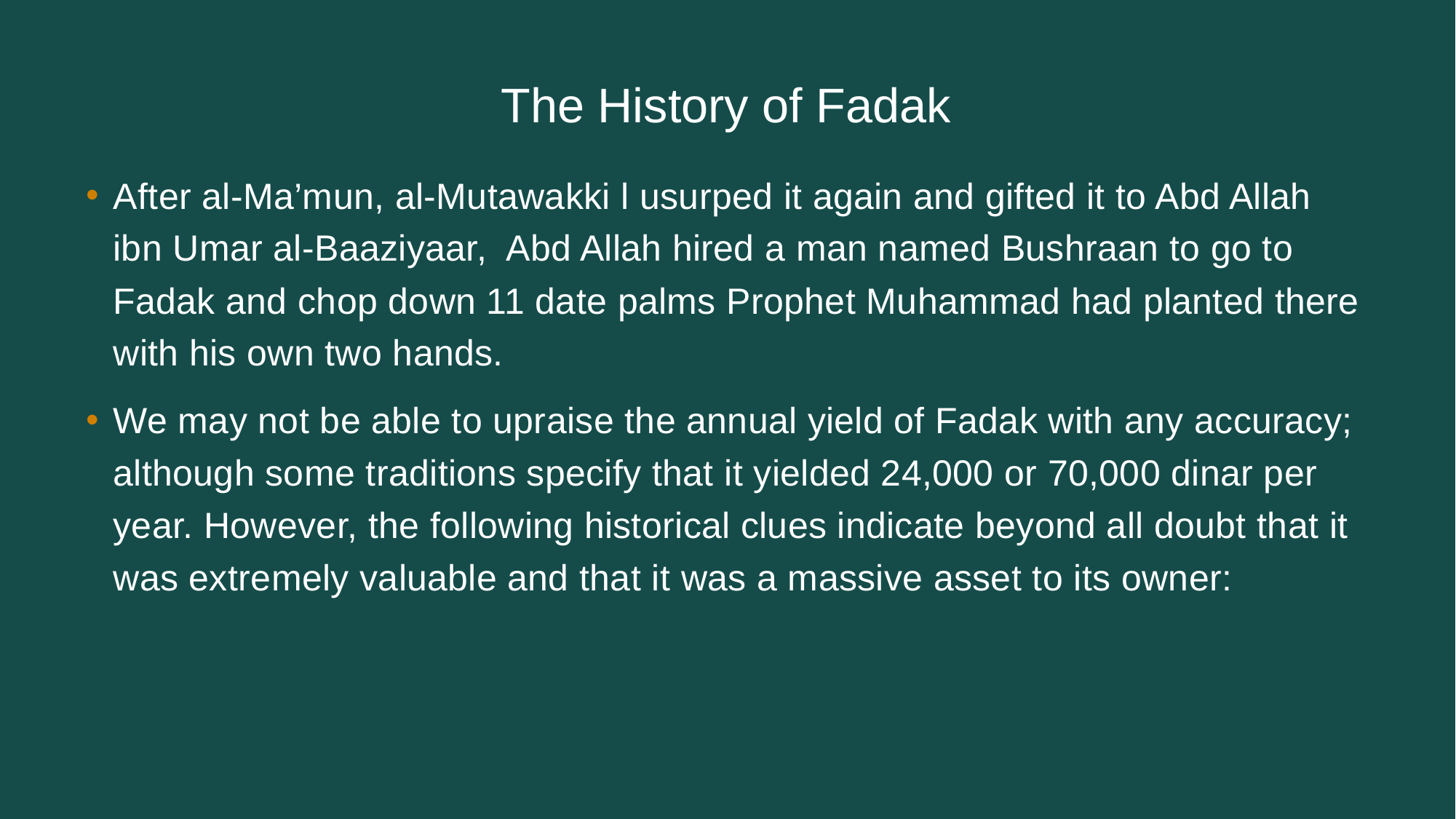

# The History of Fadak
After al-Ma’mun, al-Mutawakki l usurped it again and gifted it to Abd Allah ibn Umar al-Baaziyaar,  Abd Allah hired a man named Bushraan to go to Fadak and chop down 11 date palms Prophet Muhammad had planted there with his own two hands.
We may not be able to upraise the annual yield of Fadak with any accuracy; although some traditions specify that it yielded 24,000 or 70,000 dinar per year. However, the following historical clues indicate beyond all doubt that it was extremely valuable and that it was a massive asset to its owner: